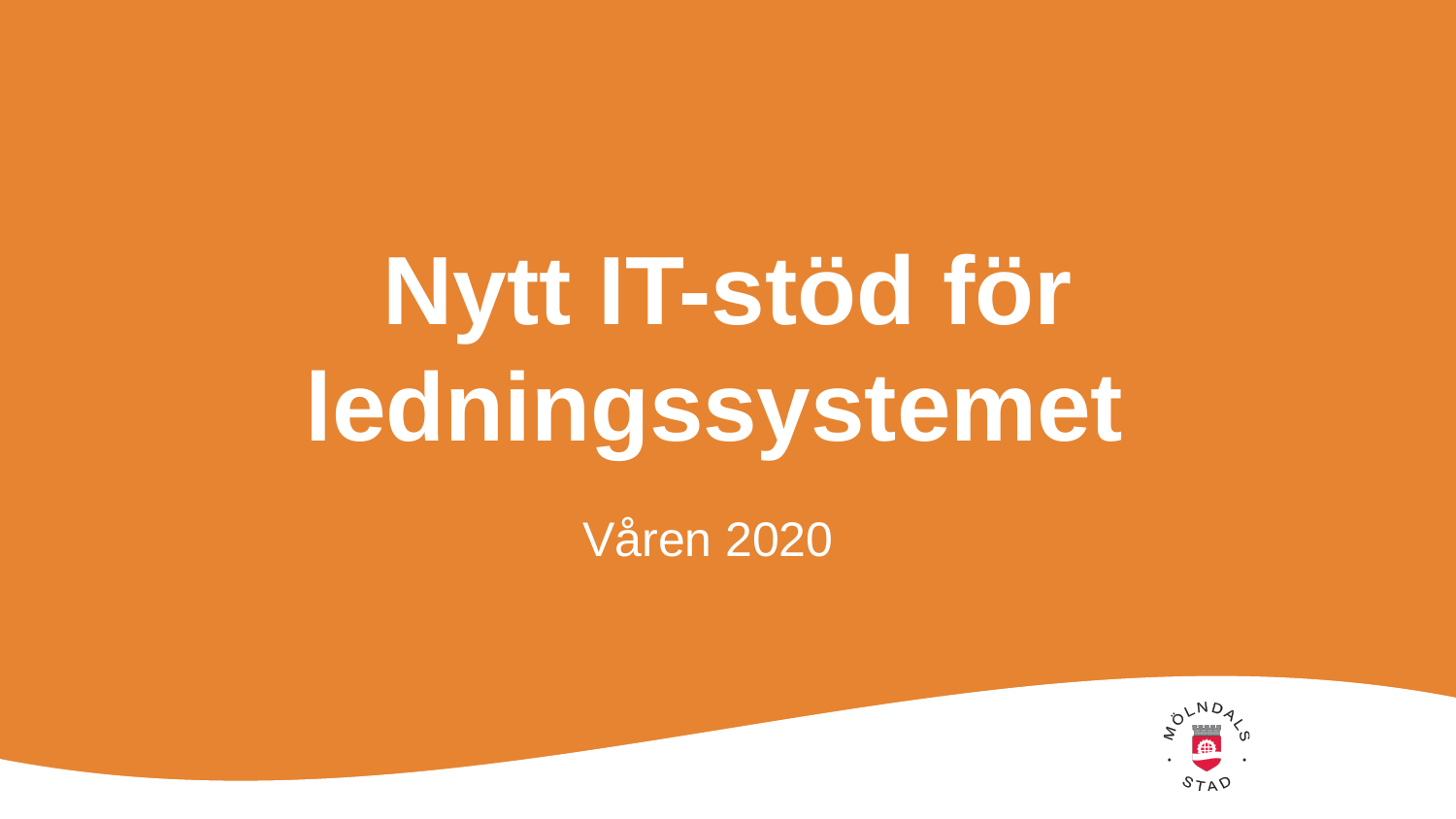

# Nytt IT-stöd för ledningssystemet
Våren 2020